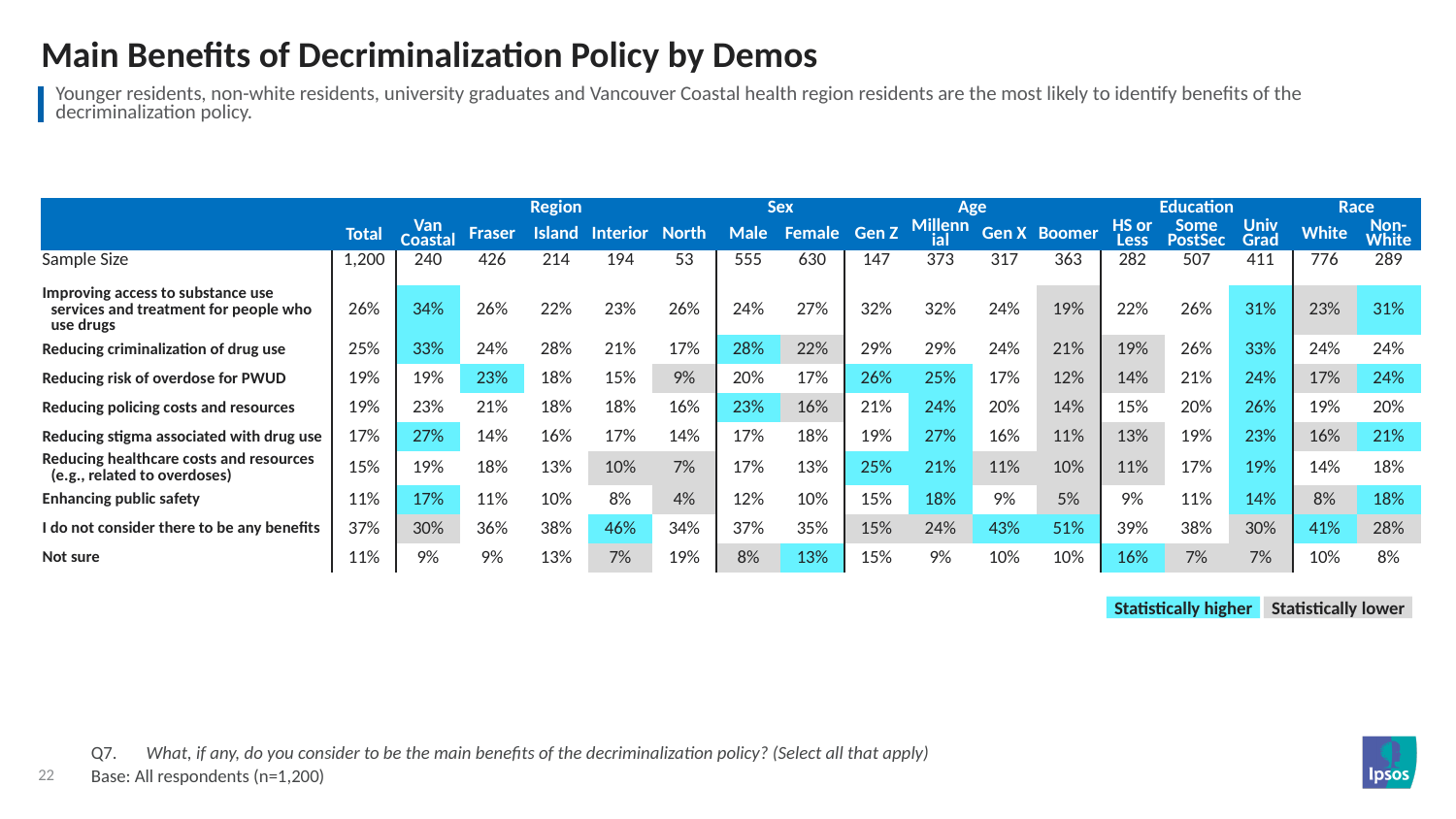

# Main Benefits of Decriminalization Policy by Demos
| Younger residents, non-white residents, university graduates and Vancouver Coastal health region residents are the most likely to identify benefits of the decriminalization policy. |
| --- |
|  |  | Region |  |  |  |  | Sex |  | Age |  |  |  | Education |  |  | Race |  |
| --- | --- | --- | --- | --- | --- | --- | --- | --- | --- | --- | --- | --- | --- | --- | --- | --- | --- |
|  | Total | Van Coastal | Fraser | Island | Interior | North | Male | Female | Gen Z | Millennial | Gen X | Boomer | HS or Less | Some PostSec | Univ Grad | White | Non- White |
| Sample Size | 1,200 | 240 | 426 | 214 | 194 | 53 | 555 | 630 | 147 | 373 | 317 | 363 | 282 | 507 | 411 | 776 | 289 |
| Improving access to substance use services and treatment for people who use drugs | 26% | 34% | 26% | 22% | 23% | 26% | 24% | 27% | 32% | 32% | 24% | 19% | 22% | 26% | 31% | 23% | 31% |
| Reducing criminalization of drug use | 25% | 33% | 24% | 28% | 21% | 17% | 28% | 22% | 29% | 29% | 24% | 21% | 19% | 26% | 33% | 24% | 24% |
| Reducing risk of overdose for PWUD | 19% | 19% | 23% | 18% | 15% | 9% | 20% | 17% | 26% | 25% | 17% | 12% | 14% | 21% | 24% | 17% | 24% |
| Reducing policing costs and resources | 19% | 23% | 21% | 18% | 18% | 16% | 23% | 16% | 21% | 24% | 20% | 14% | 15% | 20% | 26% | 19% | 20% |
| Reducing stigma associated with drug use | 17% | 27% | 14% | 16% | 17% | 14% | 17% | 18% | 19% | 27% | 16% | 11% | 13% | 19% | 23% | 16% | 21% |
| Reducing healthcare costs and resources (e.g., related to overdoses) | 15% | 19% | 18% | 13% | 10% | 7% | 17% | 13% | 25% | 21% | 11% | 10% | 11% | 17% | 19% | 14% | 18% |
| Enhancing public safety | 11% | 17% | 11% | 10% | 8% | 4% | 12% | 10% | 15% | 18% | 9% | 5% | 9% | 11% | 14% | 8% | 18% |
| I do not consider there to be any benefits | 37% | 30% | 36% | 38% | 46% | 34% | 37% | 35% | 15% | 24% | 43% | 51% | 39% | 38% | 30% | 41% | 28% |
| Not sure | 11% | 9% | 9% | 13% | 7% | 19% | 8% | 13% | 15% | 9% | 10% | 10% | 16% | 7% | 7% | 10% | 8% |
Statistically higher
Statistically lower
Q7.	What, if any, do you consider to be the main benefits of the decriminalization policy? (Select all that apply)
Base: All respondents (n=1,200)